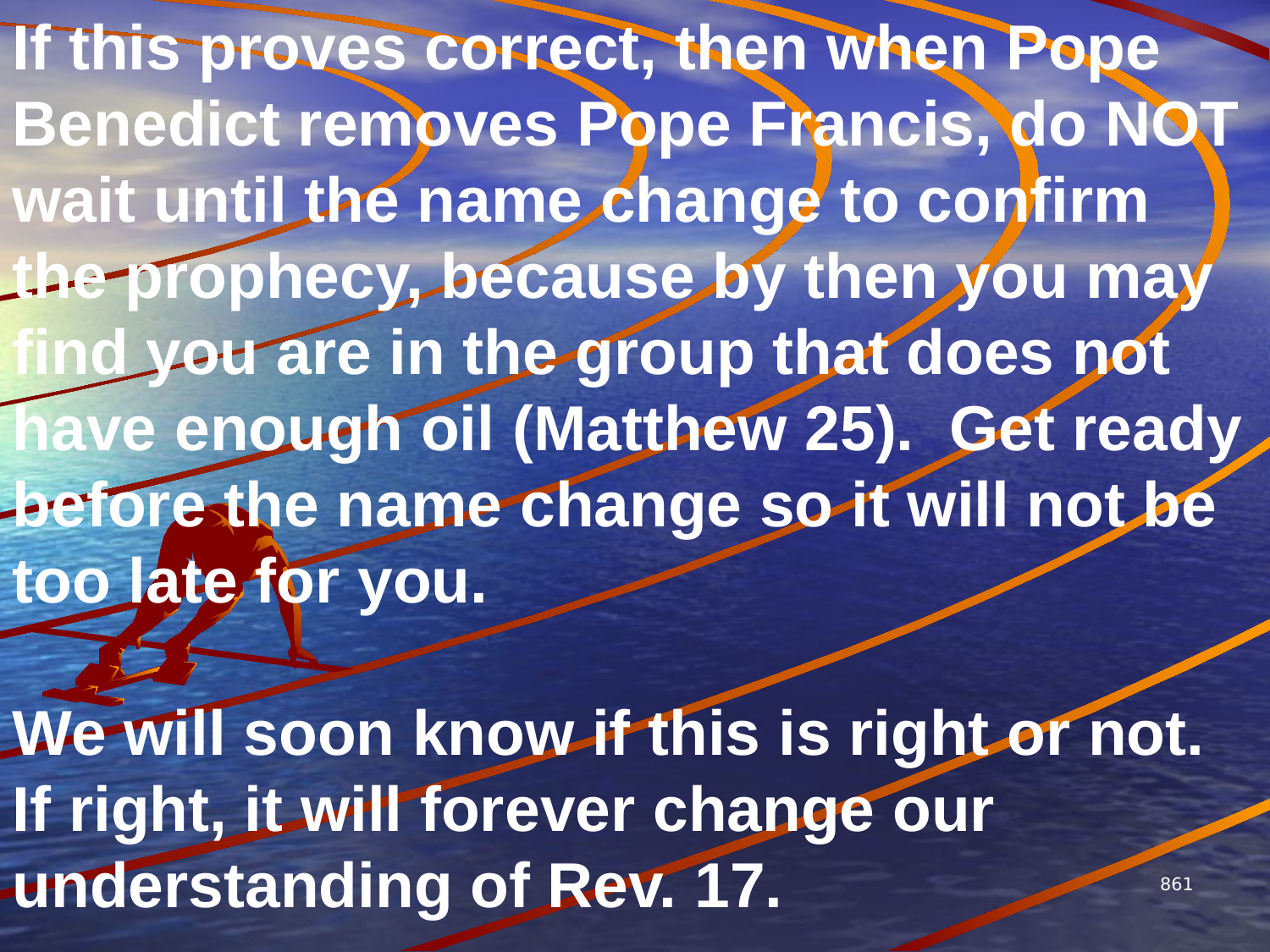

If this proves correct, then when Pope Benedict removes Pope Francis, do NOT wait until the name change to confirm the prophecy, because by then you may find you are in the group that does not have enough oil (Matthew 25).  Get ready before the name change so it will not be too late for you.

We will soon know if this is right or not.  If right, it will forever change our understanding of Rev. 17.
861